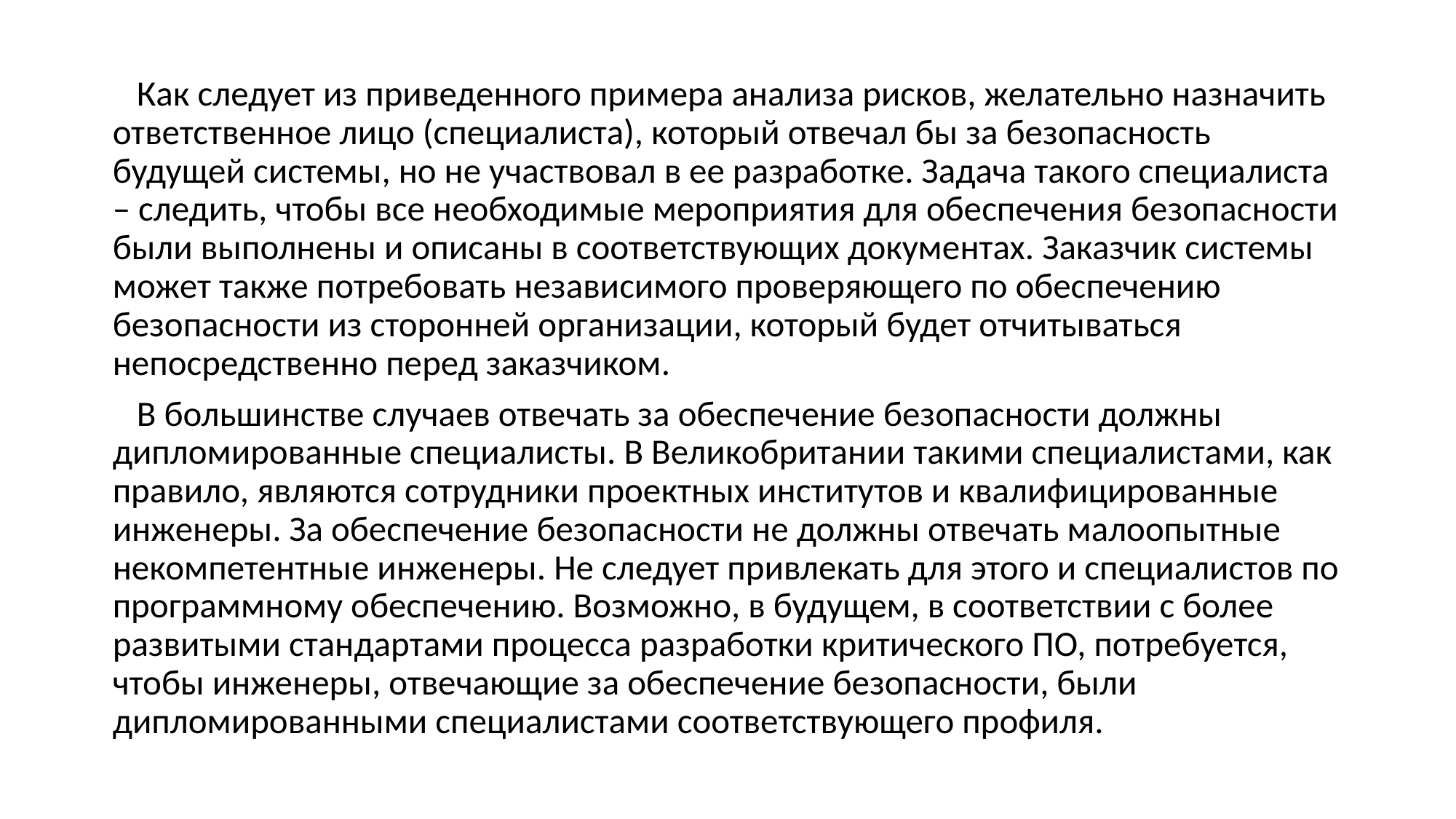

Как следует из приведенного примера анализа рисков, желательно назначить ответственное лицо (специалиста), который отвечал бы за безопасность будущей системы, но не участвовал в ее разработке. Задача такого специалиста – следить, чтобы все необходимые мероприятия для обеспечения безопасности были выполнены и описаны в соответствующих документах. Заказчик системы может также потребовать независимого проверяющего по обеспечению безопасности из сторонней организации, который будет отчитываться непосредственно перед заказчиком.
   В большинстве случаев отвечать за обеспечение безопасности должны дипломированные специалисты. В Великобритании такими специалистами, как правило, являются сотрудники проектных институтов и квалифицированные инженеры. За обеспечение безопасности не должны отвечать малоопытные некомпетентные инженеры. Не следует привлекать для этого и специалистов по программному обеспечению. Возможно, в будущем, в соответствии с более развитыми стандартами процесса разработки критического ПО, потребуется, чтобы инженеры, отвечающие за обеспечение безопасности, были дипломированными специалистами соответствующего профиля.